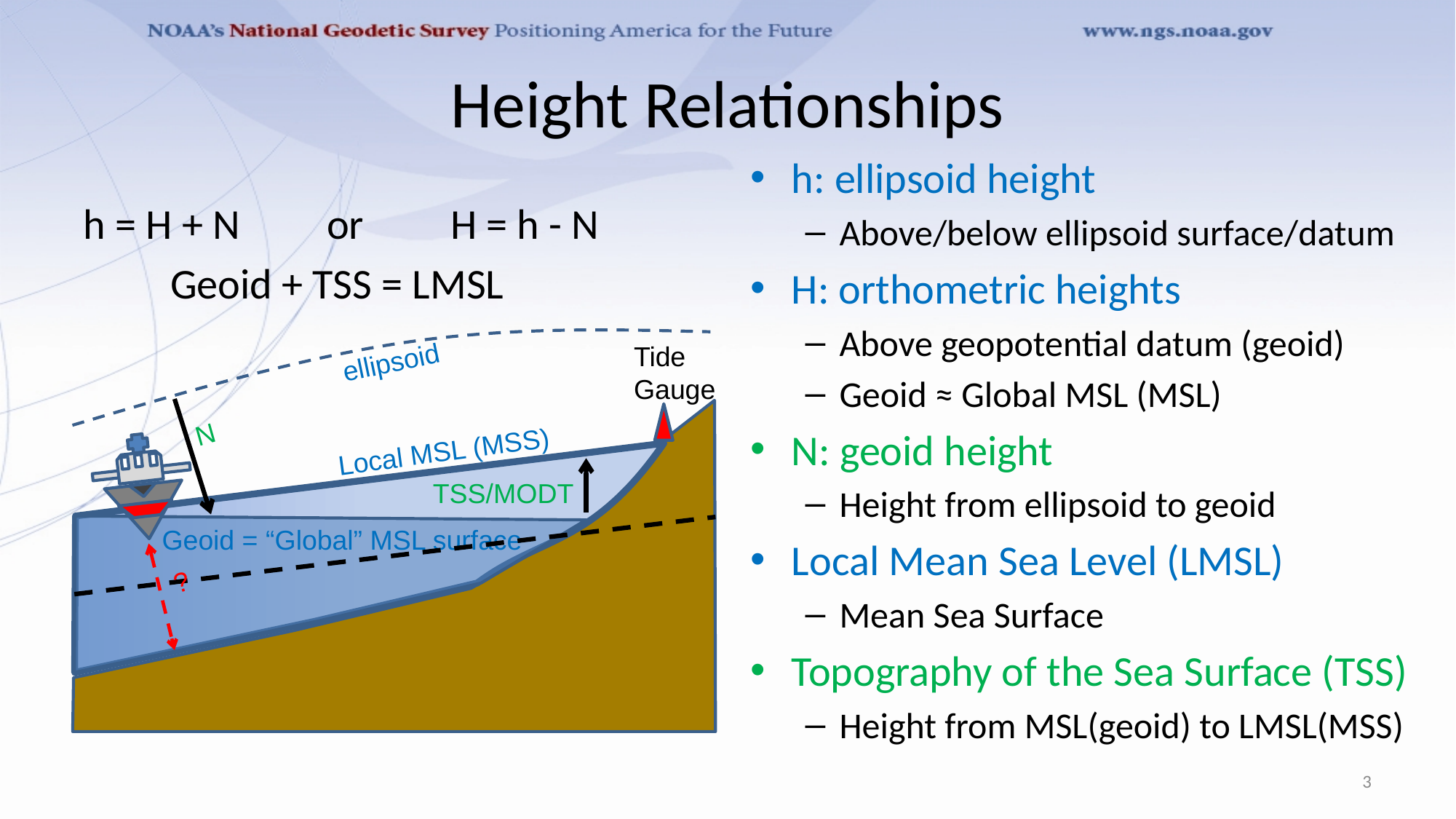

# Height Relationships
h: ellipsoid height
Above/below ellipsoid surface/datum
H: orthometric heights
Above geopotential datum (geoid)
Geoid ≈ Global MSL (MSL)
N: geoid height
Height from ellipsoid to geoid
Local Mean Sea Level (LMSL)
Mean Sea Surface
Topography of the Sea Surface (TSS)
Height from MSL(geoid) to LMSL(MSS)
h = H + N         or         H = h - N
         Geoid + TSS = LMSL

Tide
Gauge
ellipsoid

N
Local MSL (MSS)

TSS/MODT

Geoid = “Global” MSL surface
?
3